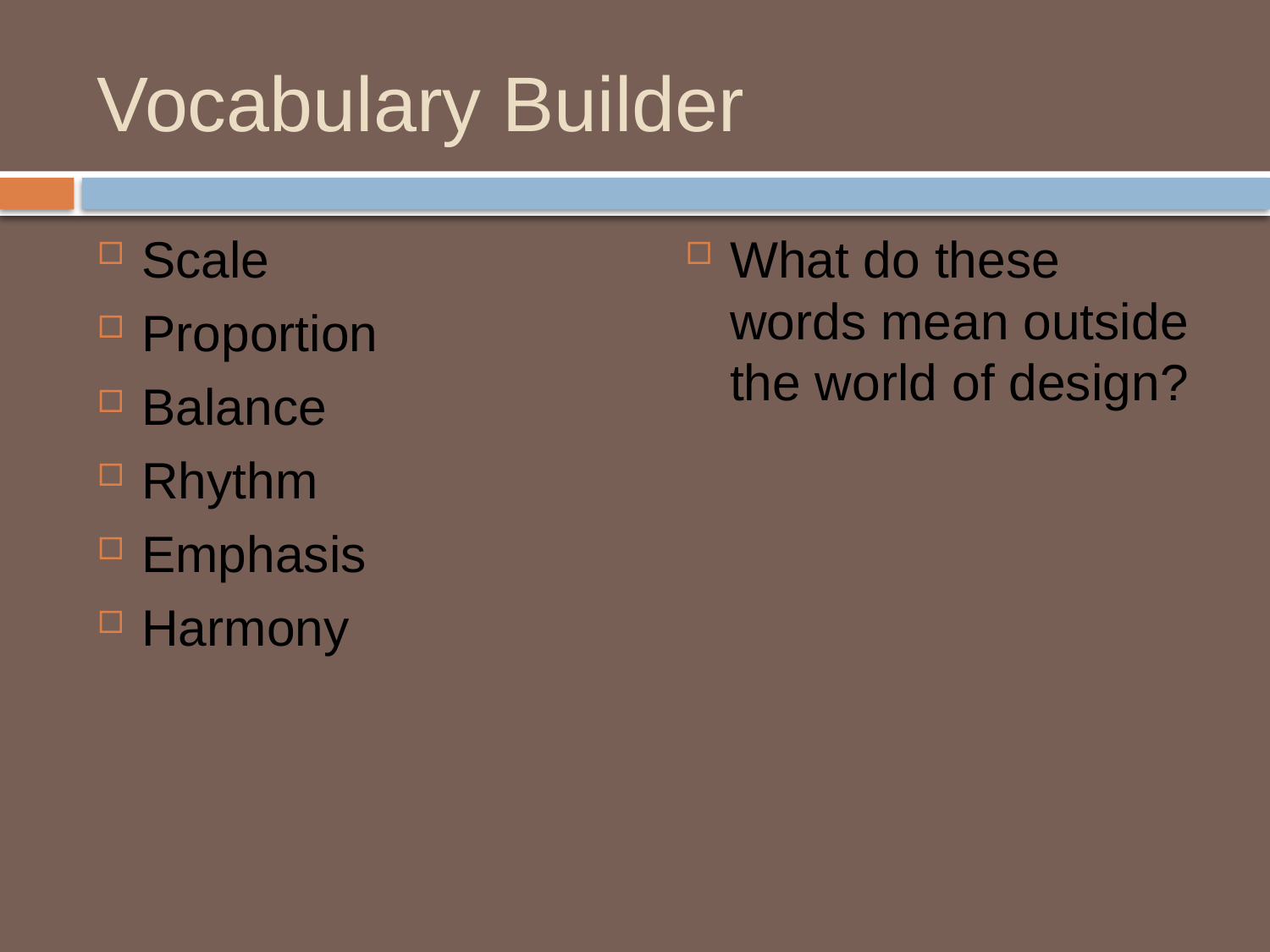

# Vocabulary Builder
Scale
Proportion
Balance
Rhythm
Emphasis
Harmony

What do these words mean outside the world of design?